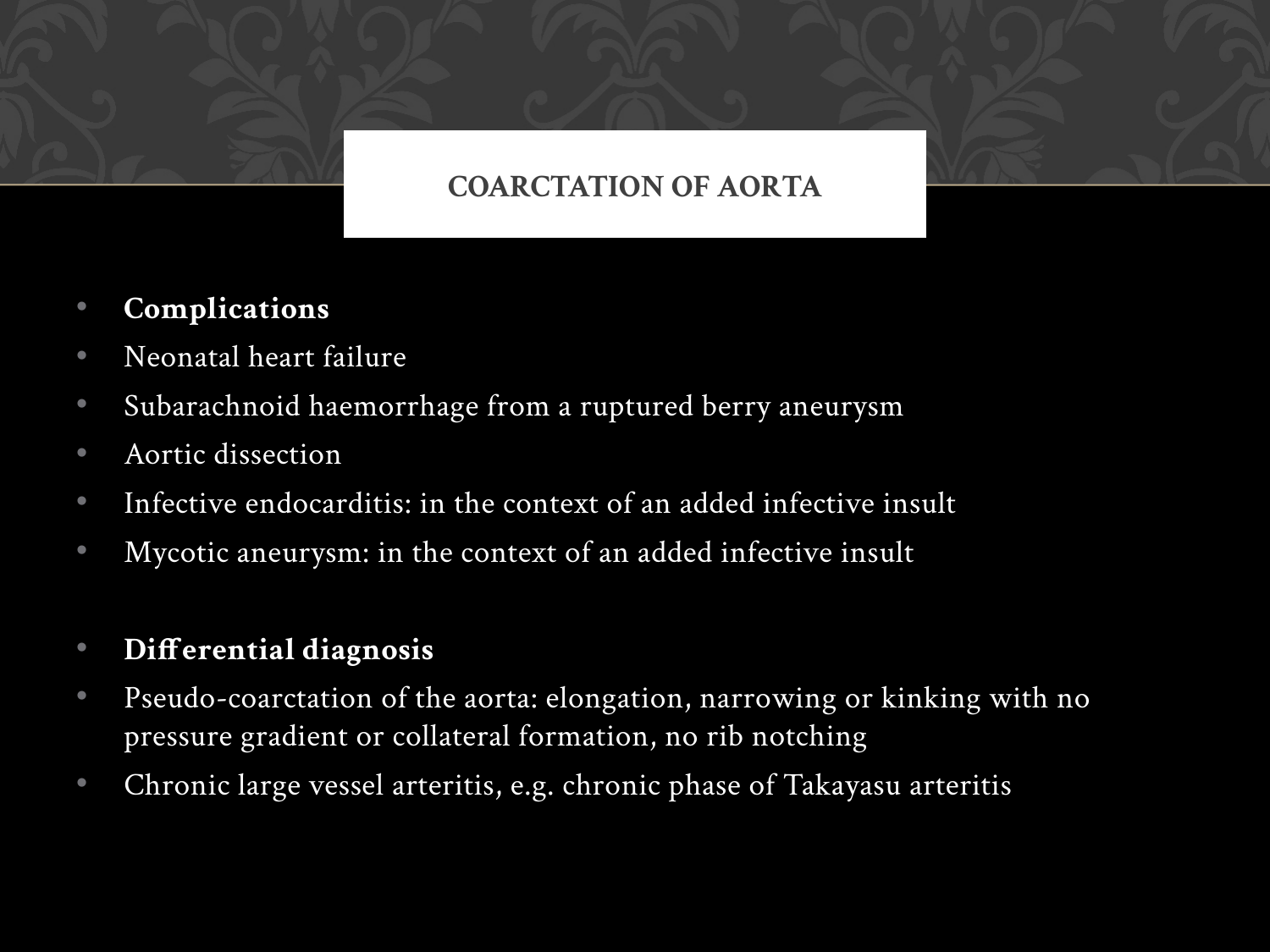

# Coarctation of aorta
Complications
Neonatal heart failure
Subarachnoid haemorrhage from a ruptured berry aneurysm
Aortic dissection
Infective endocarditis: in the context of an added infective insult
Mycotic aneurysm: in the context of an added infective insult

Differential diagnosis
Pseudo-coarctation of the aorta: elongation, narrowing or kinking with no pressure gradient or collateral formation, no rib notching
Chronic large vessel arteritis, e.g. chronic phase of Takayasu arteritis